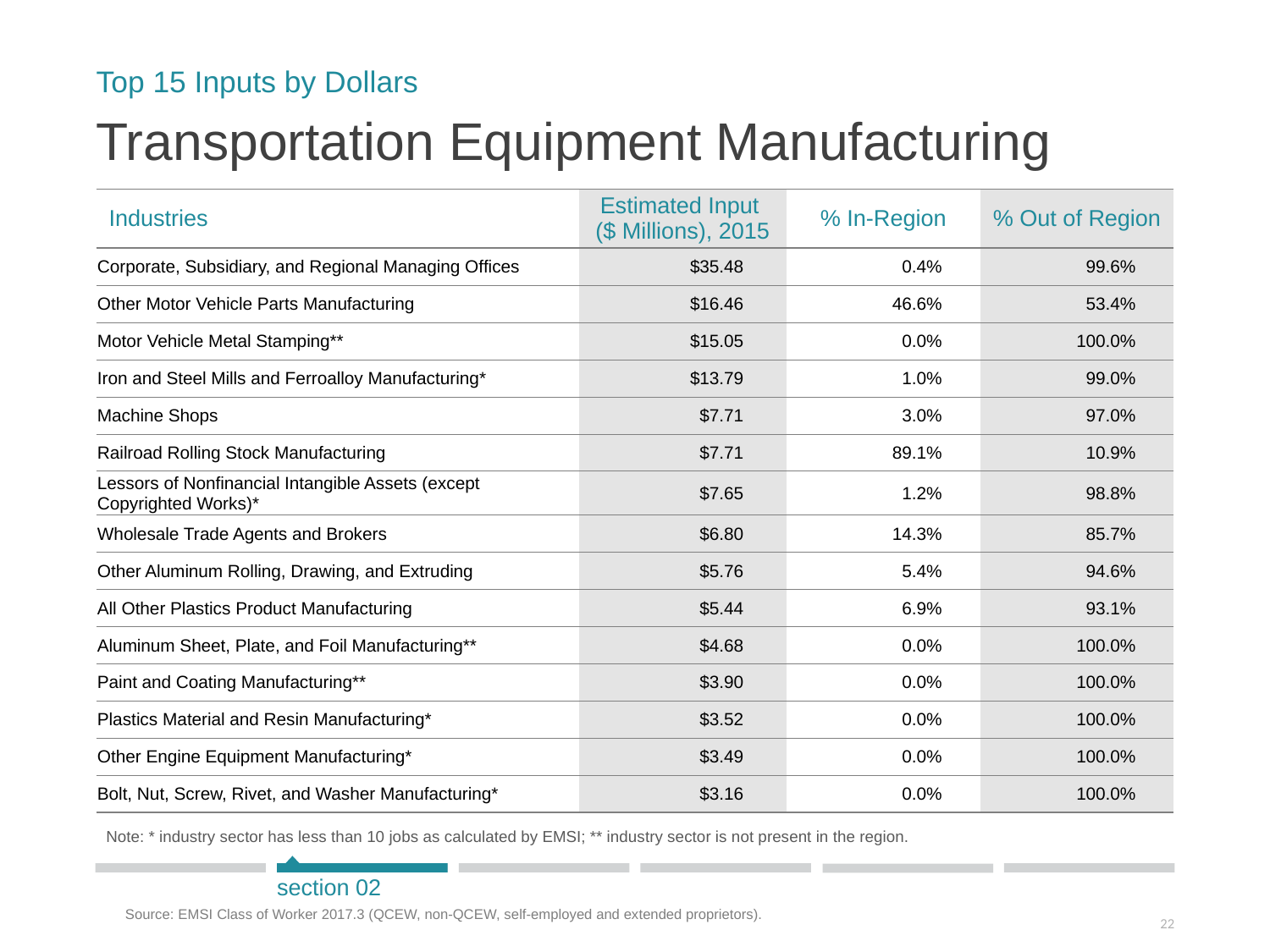

Top 15 Inputs by Dollars
Transportation Equipment Manufacturing
| Industries | Estimated Input ($ Millions), 2015 | % In-Region | % Out of Region |
| --- | --- | --- | --- |
| Corporate, Subsidiary, and Regional Managing Offices | $35.48 | 0.4% | 99.6% |
| Other Motor Vehicle Parts Manufacturing | $16.46 | 46.6% | 53.4% |
| Motor Vehicle Metal Stamping\*\* | $15.05 | 0.0% | 100.0% |
| Iron and Steel Mills and Ferroalloy Manufacturing\* | $13.79 | 1.0% | 99.0% |
| Machine Shops | $7.71 | 3.0% | 97.0% |
| Railroad Rolling Stock Manufacturing | $7.71 | 89.1% | 10.9% |
| Lessors of Nonfinancial Intangible Assets (except Copyrighted Works)\* | $7.65 | 1.2% | 98.8% |
| Wholesale Trade Agents and Brokers | $6.80 | 14.3% | 85.7% |
| Other Aluminum Rolling, Drawing, and Extruding | $5.76 | 5.4% | 94.6% |
| All Other Plastics Product Manufacturing | $5.44 | 6.9% | 93.1% |
| Aluminum Sheet, Plate, and Foil Manufacturing\*\* | $4.68 | 0.0% | 100.0% |
| Paint and Coating Manufacturing\*\* | $3.90 | 0.0% | 100.0% |
| Plastics Material and Resin Manufacturing\* | $3.52 | 0.0% | 100.0% |
| Other Engine Equipment Manufacturing\* | $3.49 | 0.0% | 100.0% |
| Bolt, Nut, Screw, Rivet, and Washer Manufacturing\* | $3.16 | 0.0% | 100.0% |
Note: * industry sector has less than 10 jobs as calculated by EMSI; ** industry sector is not present in the region.

section 02
Source: EMSI Class of Worker 2017.3 (QCEW, non-QCEW, self-employed and extended proprietors).